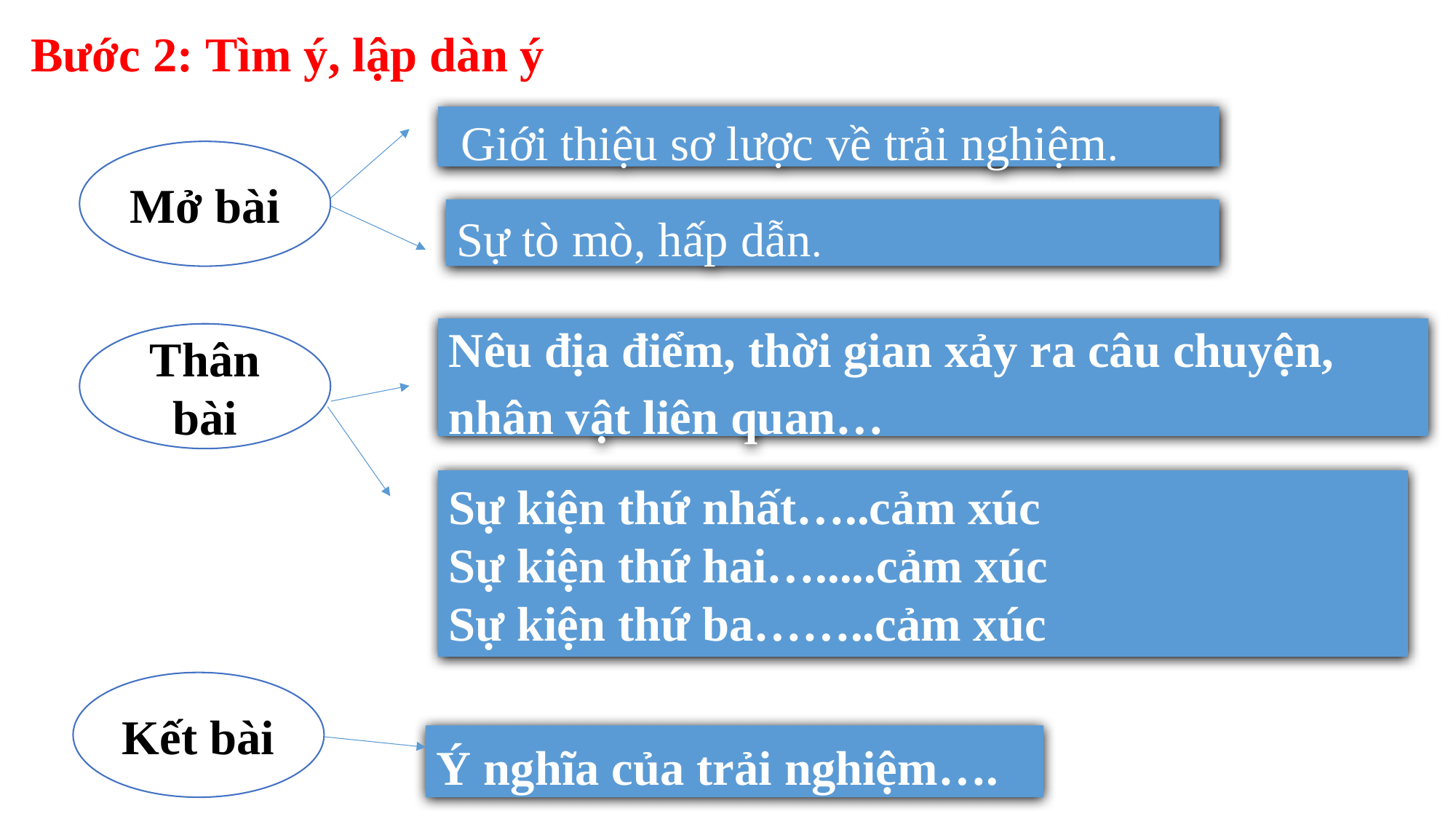

Bước 2: Tìm ý, lập dàn ý
 Giới thiệu sơ lược về trải nghiệm.
Mở bài
Sự tò mò, hấp dẫn.
Nêu địa điểm, thời gian xảy ra câu chuyện, nhân vật liên quan…
Thân bài
Sự kiện thứ nhất…..cảm xúc
Sự kiện thứ hai….....cảm xúc
Sự kiện thứ ba……..cảm xúc
Kết bài
Ý nghĩa của trải nghiệm….